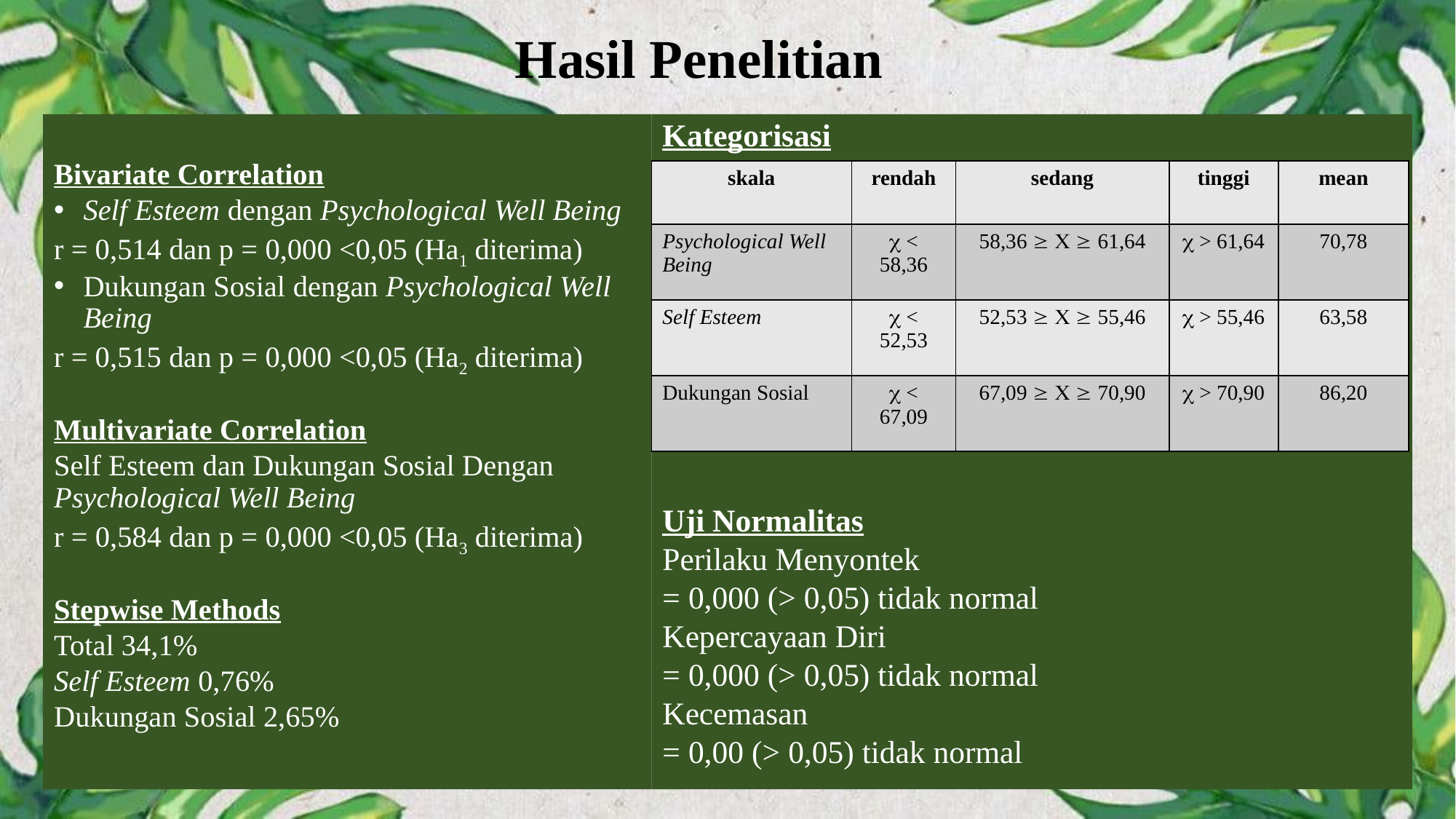

# Hasil Penelitian
Kategorisasi

Uji Normalitas
Perilaku Menyontek
= 0,000 (> 0,05) tidak normal
Kepercayaan Diri
= 0,000 (> 0,05) tidak normal
Kecemasan
= 0,00 (> 0,05) tidak normal

Bivariate Correlation
Self Esteem dengan Psychological Well Being
r = 0,514 dan p = 0,000 <0,05 (Ha1 diterima)
Dukungan Sosial dengan Psychological Well Being
r = 0,515 dan p = 0,000 <0,05 (Ha2 diterima)

Multivariate Correlation
Self Esteem dan Dukungan Sosial Dengan Psychological Well Being
r = 0,584 dan p = 0,000 <0,05 (Ha3 diterima)

Stepwise Methods
Total 34,1%
Self Esteem 0,76%
Dukungan Sosial 2,65%

| skala | rendah | sedang | tinggi | mean |
| --- | --- | --- | --- | --- |
| Psychological Well Being | χ < 58,36 | 58,36 ≥ Χ ≥ 61,64 | χ > 61,64 | 70,78 |
| Self Esteem | χ < 52,53 | 52,53 ≥ Χ ≥ 55,46 | χ > 55,46 | 63,58 |
| Dukungan Sosial | χ < 67,09 | 67,09 ≥ Χ ≥ 70,90 | χ > 70,90 | 86,20 |